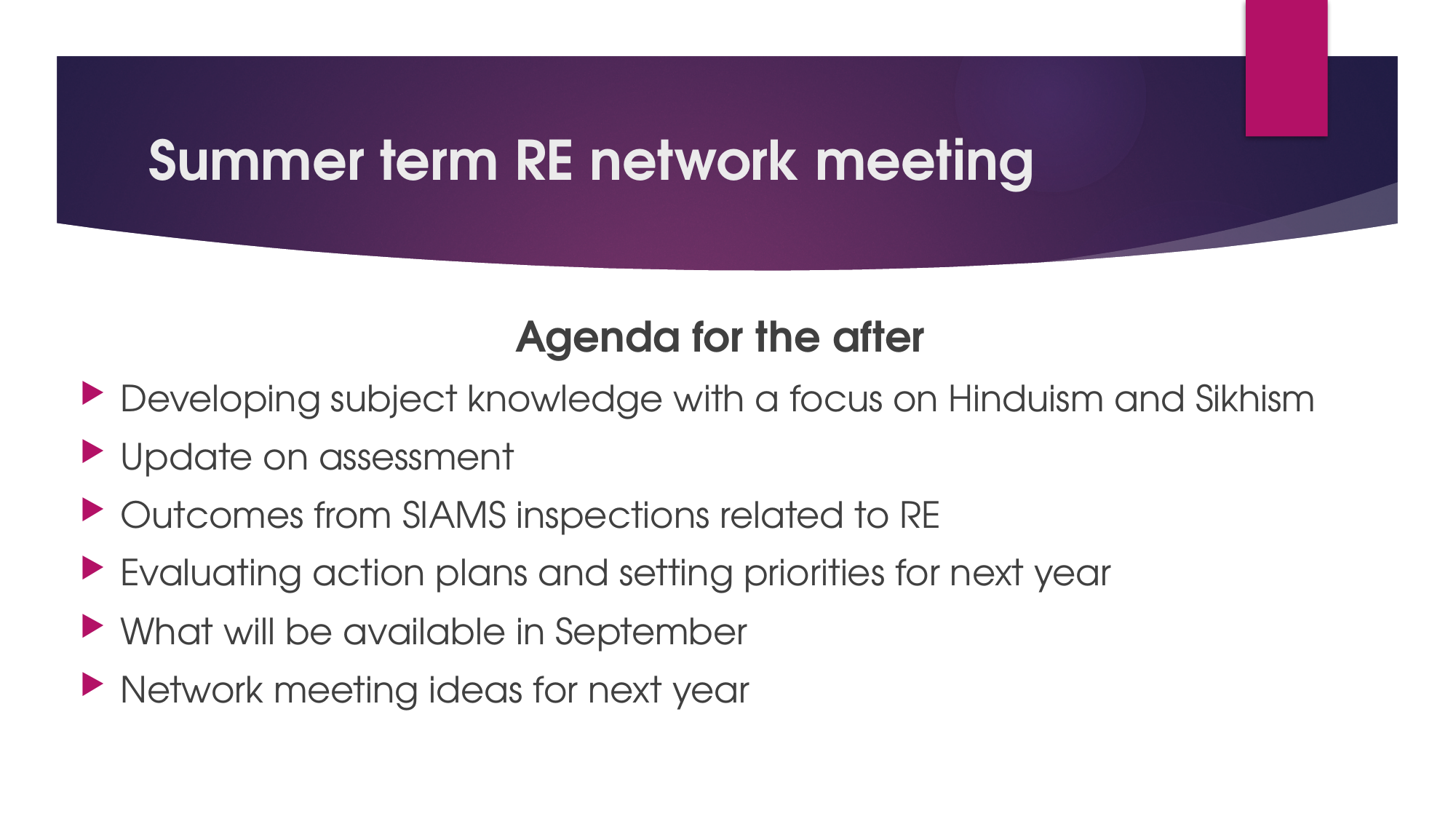

# Summer term RE network meeting
Agenda for the after
Developing subject knowledge with a focus on Hinduism and Sikhism
Update on assessment
Outcomes from SIAMS inspections related to RE
Evaluating action plans and setting priorities for next year
What will be available in September
Network meeting ideas for next year